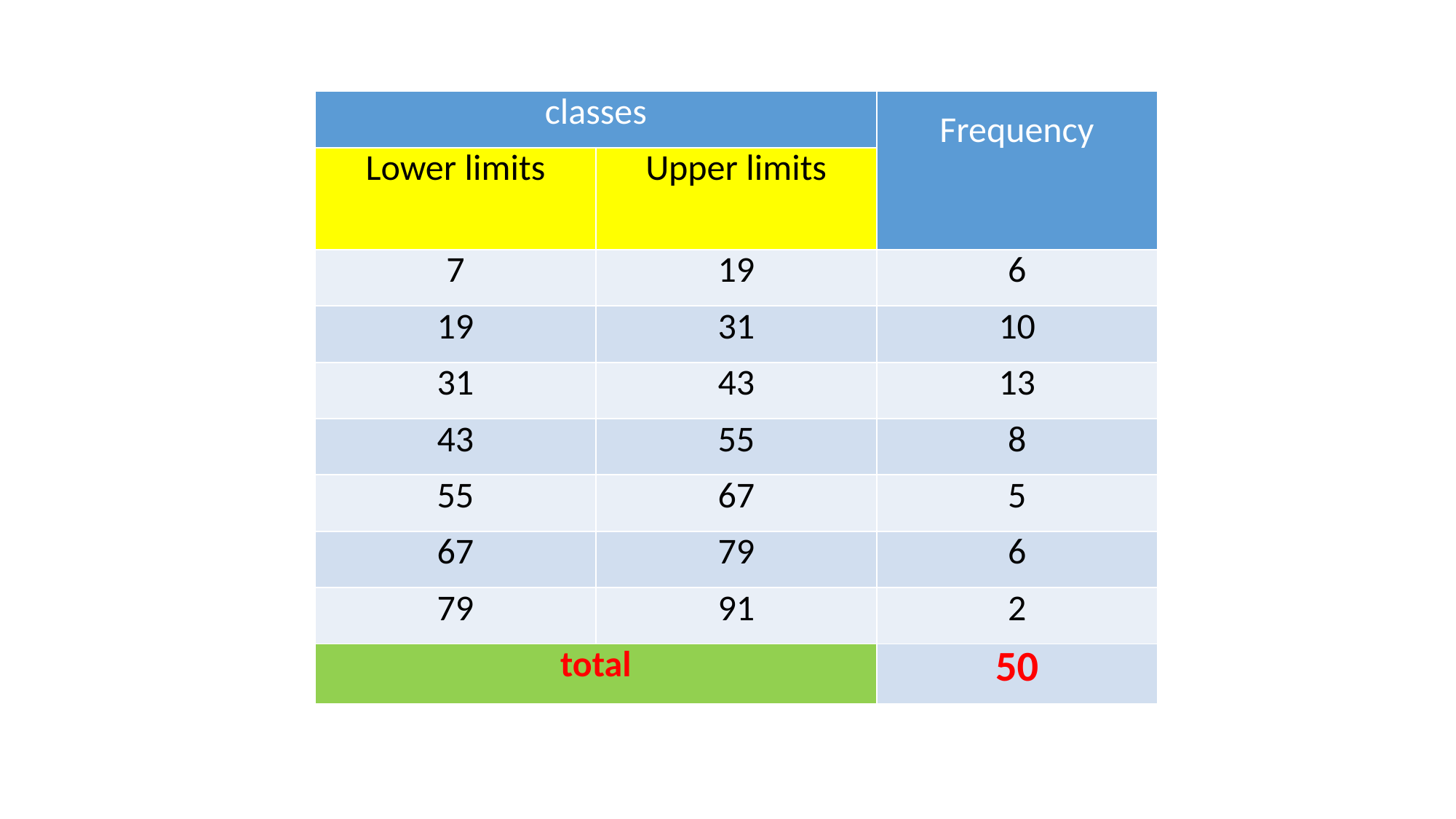

| classes |  | Frequency |
| --- | --- | --- |
| Lower limits | Upper limits |  |
| 7 | 19 | 6 |
| 19 | 31 | 10 |
| 31 | 43 | 13 |
| 43 | 55 | 8 |
| 55 | 67 | 5 |
| 67 | 79 | 6 |
| 79 | 91 | 2 |
| total |  | 50 |